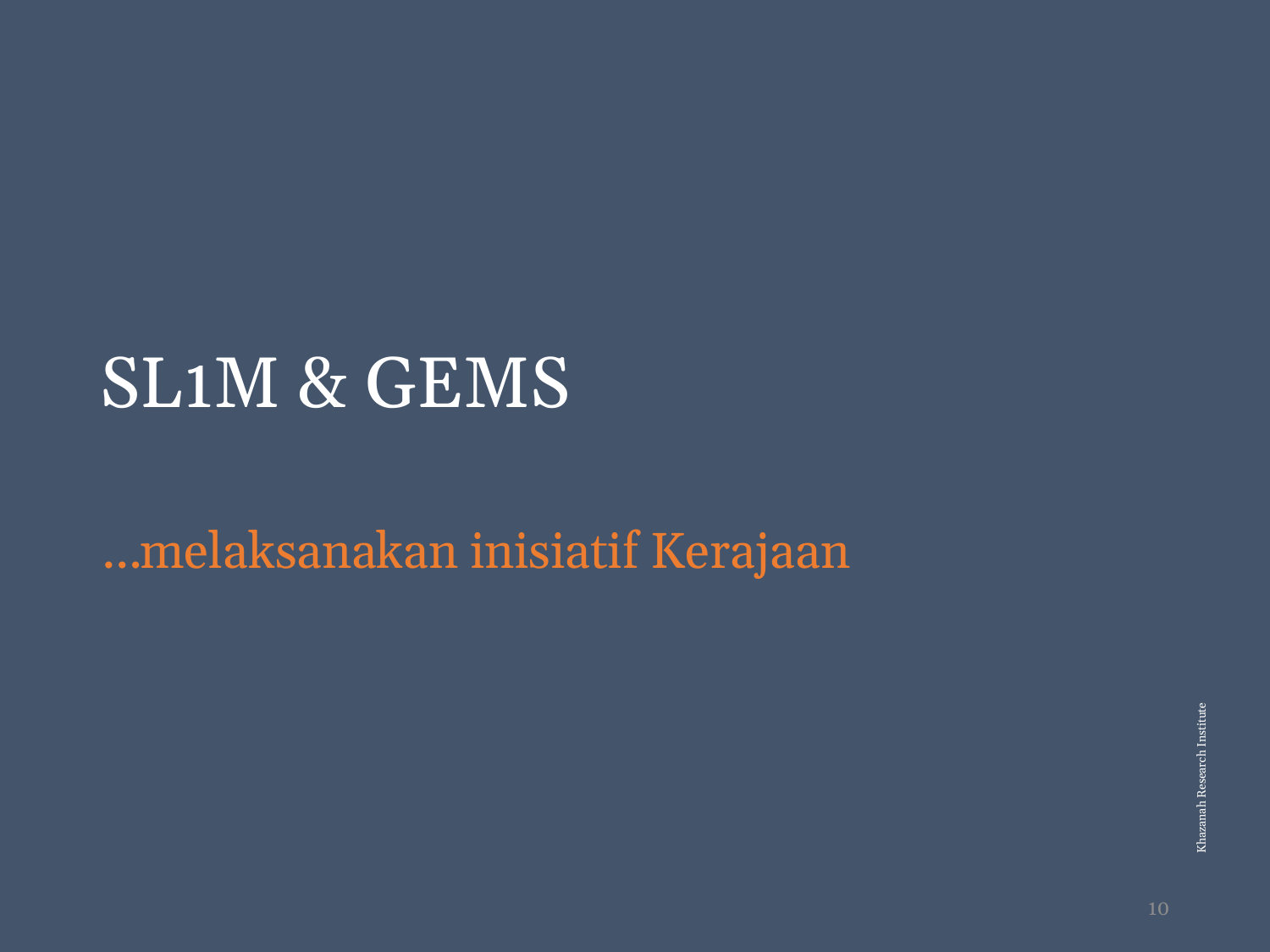

# SL1M & GEMS
…melaksanakan inisiatif Kerajaan
10